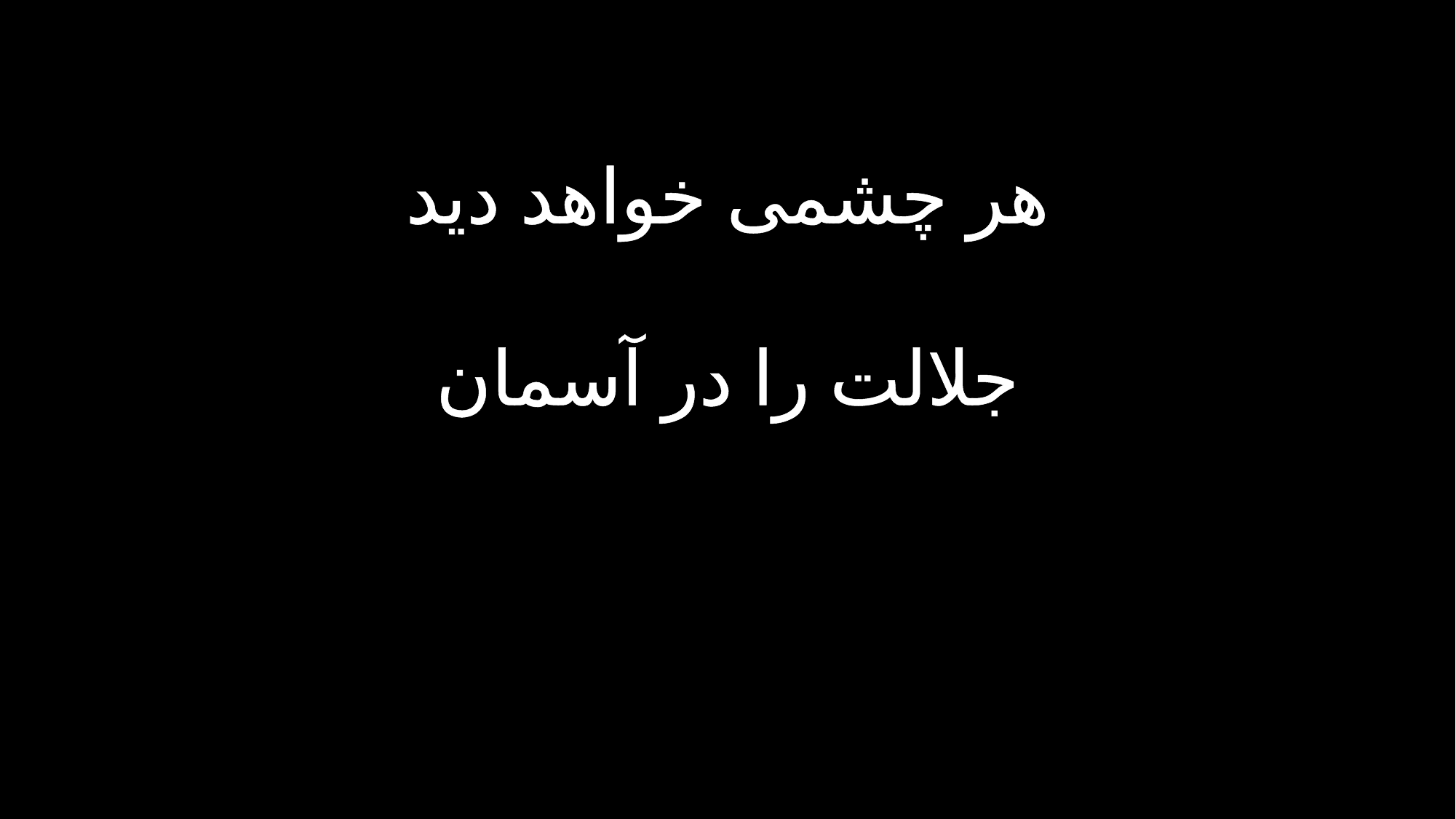

هر چشمی خواهد دید
جلالت را در آسمان